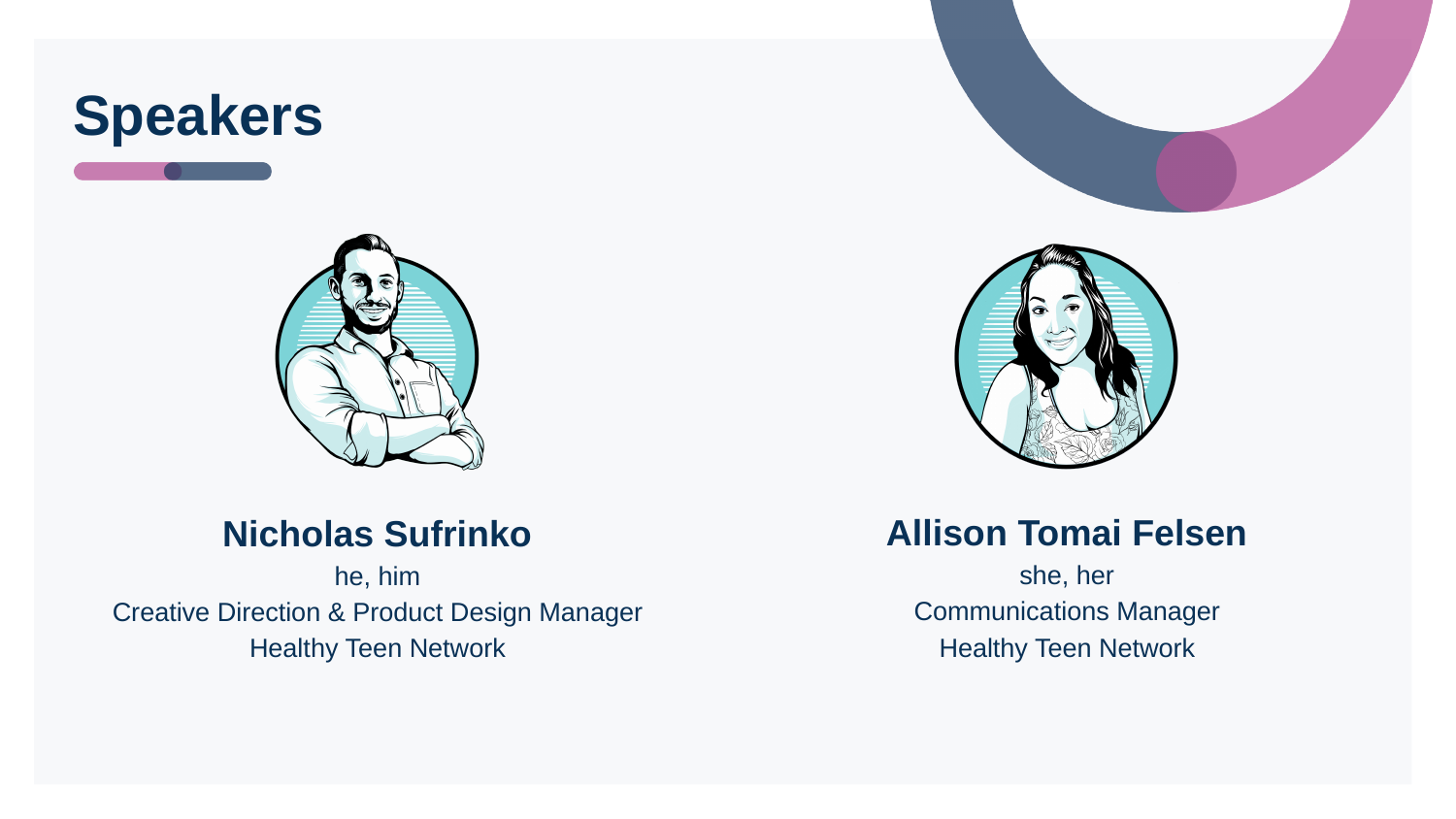

# Speakers
Allison Tomai Felsen
she, her
Communications Manager
Healthy Teen Network
Nicholas Sufrinko
he, him
Creative Direction & Product Design Manager
Healthy Teen Network